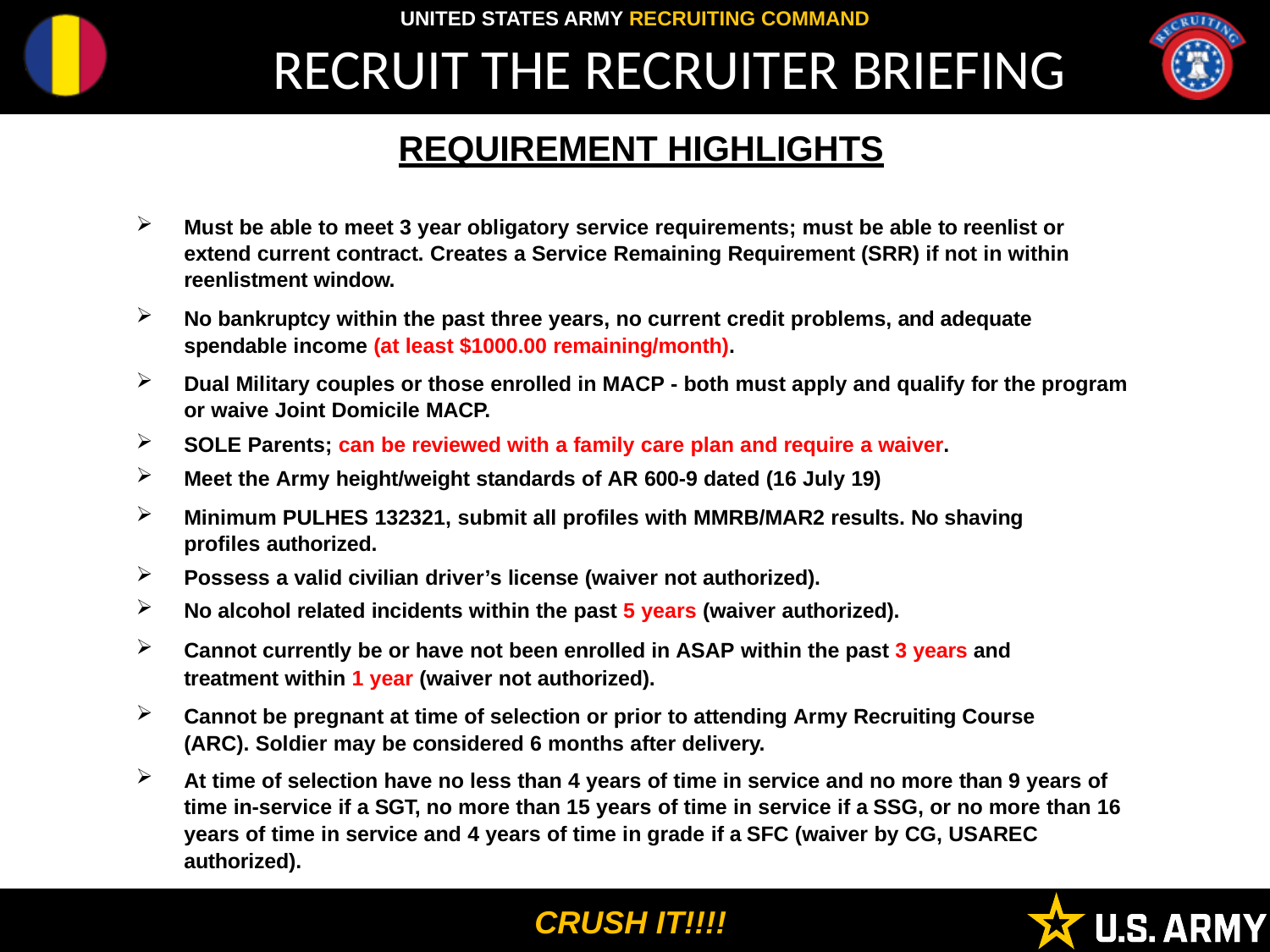

RECRUIT THE RECRUITER BRIEFING
REQUIREMENT HIGHLIGHTS

Must be able to meet 3 year obligatory service requirements; must be able to reenlist or extend current contract. Creates a Service Remaining Requirement (SRR) if not in within reenlistment window.
No bankruptcy within the past three years, no current credit problems, and adequate spendable income (at least $1000.00 remaining/month).
Dual Military couples or those enrolled in MACP - both must apply and qualify for the program or waive Joint Domicile MACP.
SOLE Parents; can be reviewed with a family care plan and require a waiver.
Meet the Army height/weight standards of AR 600-9 dated (16 July 19)
Minimum PULHES 132321, submit all profiles with MMRB/MAR2 results. No shaving profiles authorized.
Possess a valid civilian driver’s license (waiver not authorized).
No alcohol related incidents within the past 5 years (waiver authorized).
Cannot currently be or have not been enrolled in ASAP within the past 3 years and treatment within 1 year (waiver not authorized).
Cannot be pregnant at time of selection or prior to attending Army Recruiting Course (ARC). Soldier may be considered 6 months after delivery.
At time of selection have no less than 4 years of time in service and no more than 9 years of time in-service if a SGT, no more than 15 years of time in service if a SSG, or no more than 16 years of time in service and 4 years of time in grade if a SFC (waiver by CG, USAREC authorized).